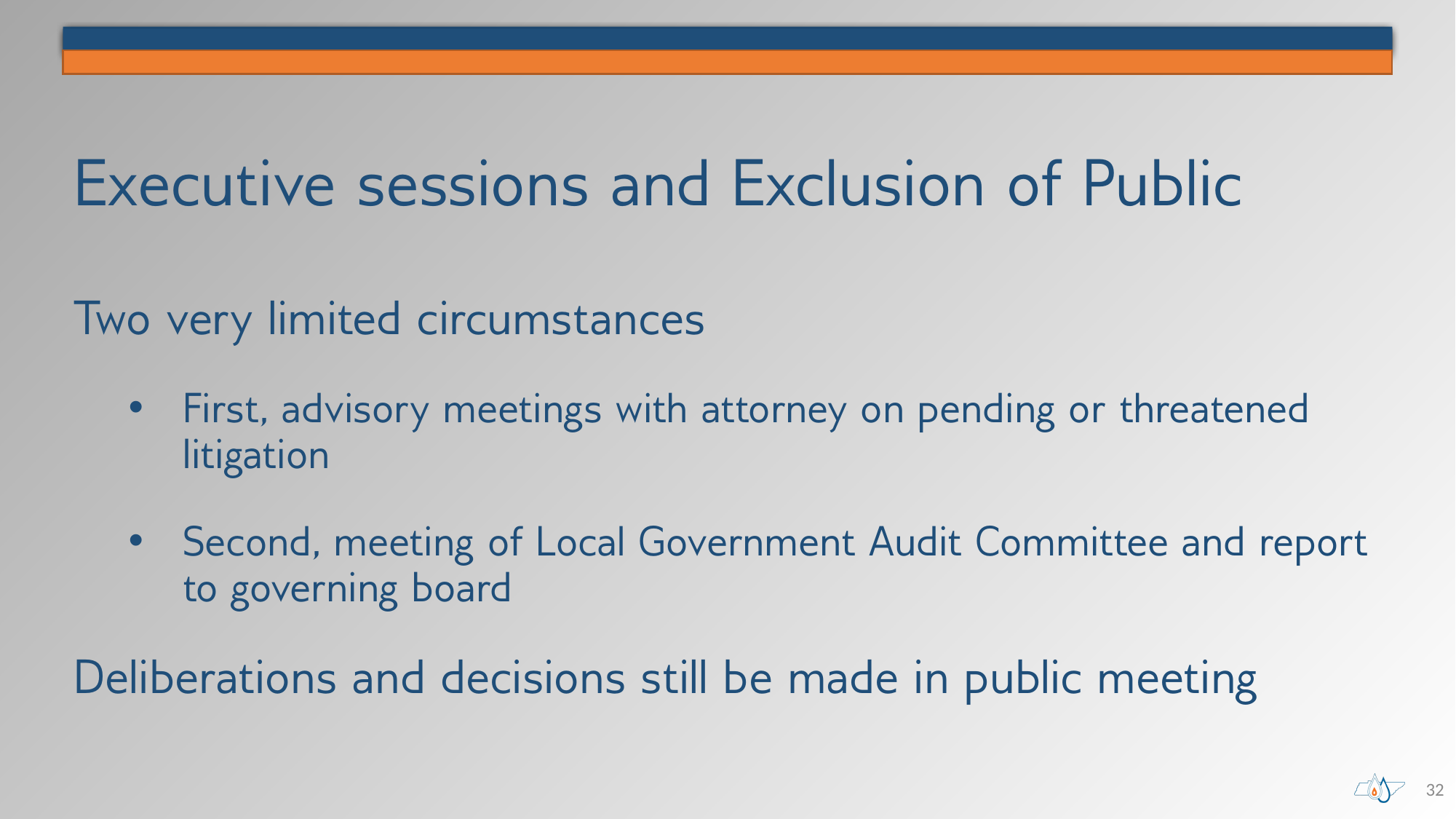

# Executive sessions and Exclusion of Public
Two very limited circumstances

First, advisory meetings with attorney on pending or threatened litigation

Second, meeting of Local Government Audit Committee and report to governing board

Deliberations and decisions still be made in public meeting

32